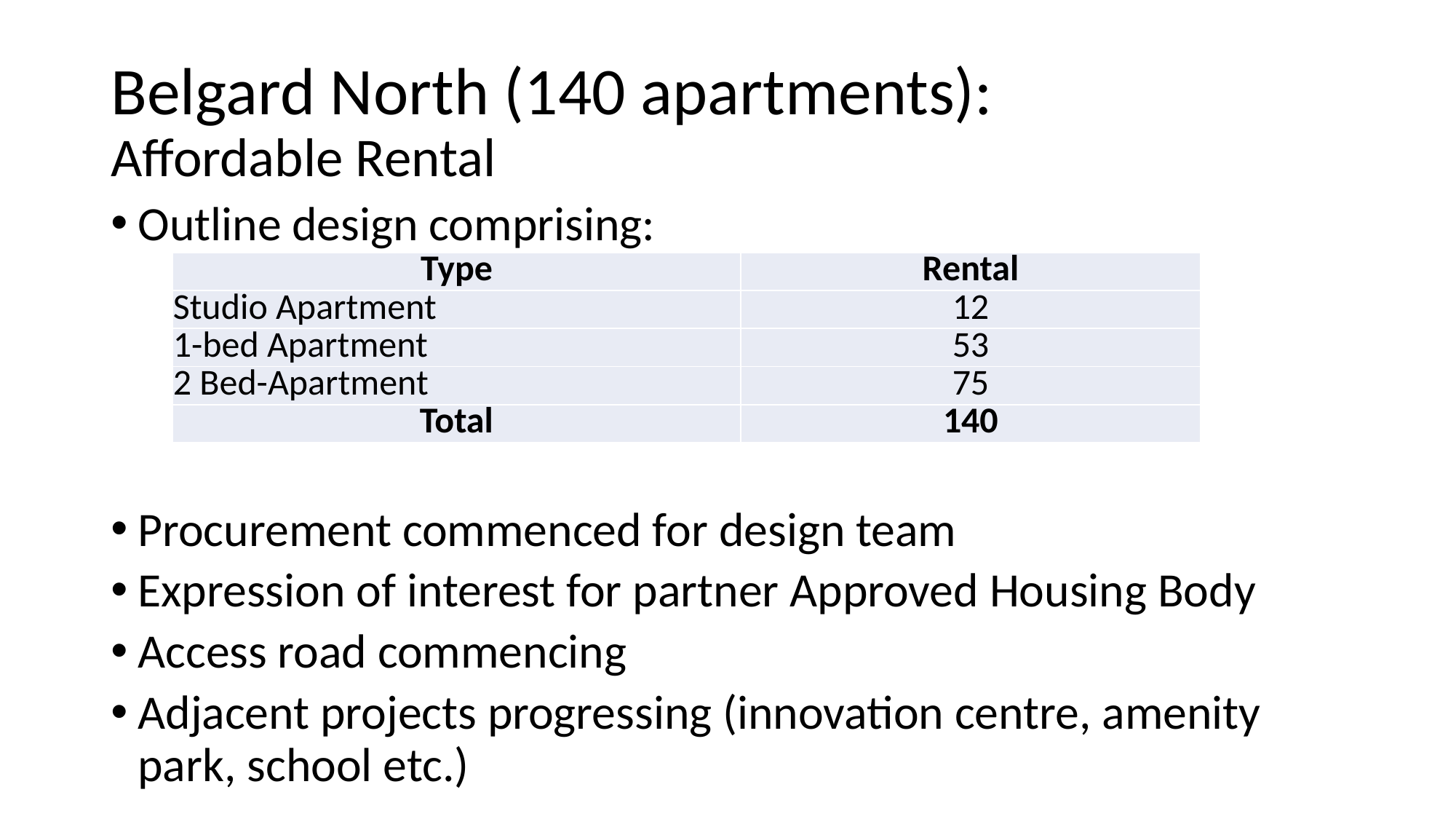

# Belgard North (140 apartments): Affordable Rental
Outline design comprising:

Procurement commenced for design team
Expression of interest for partner Approved Housing Body
Access road commencing
Adjacent projects progressing (innovation centre, amenity park, school etc.)
| Type | Rental |
| --- | --- |
| Studio Apartment | 12 |
| 1-bed Apartment | 53 |
| 2 Bed-Apartment | 75 |
| Total | 140 |